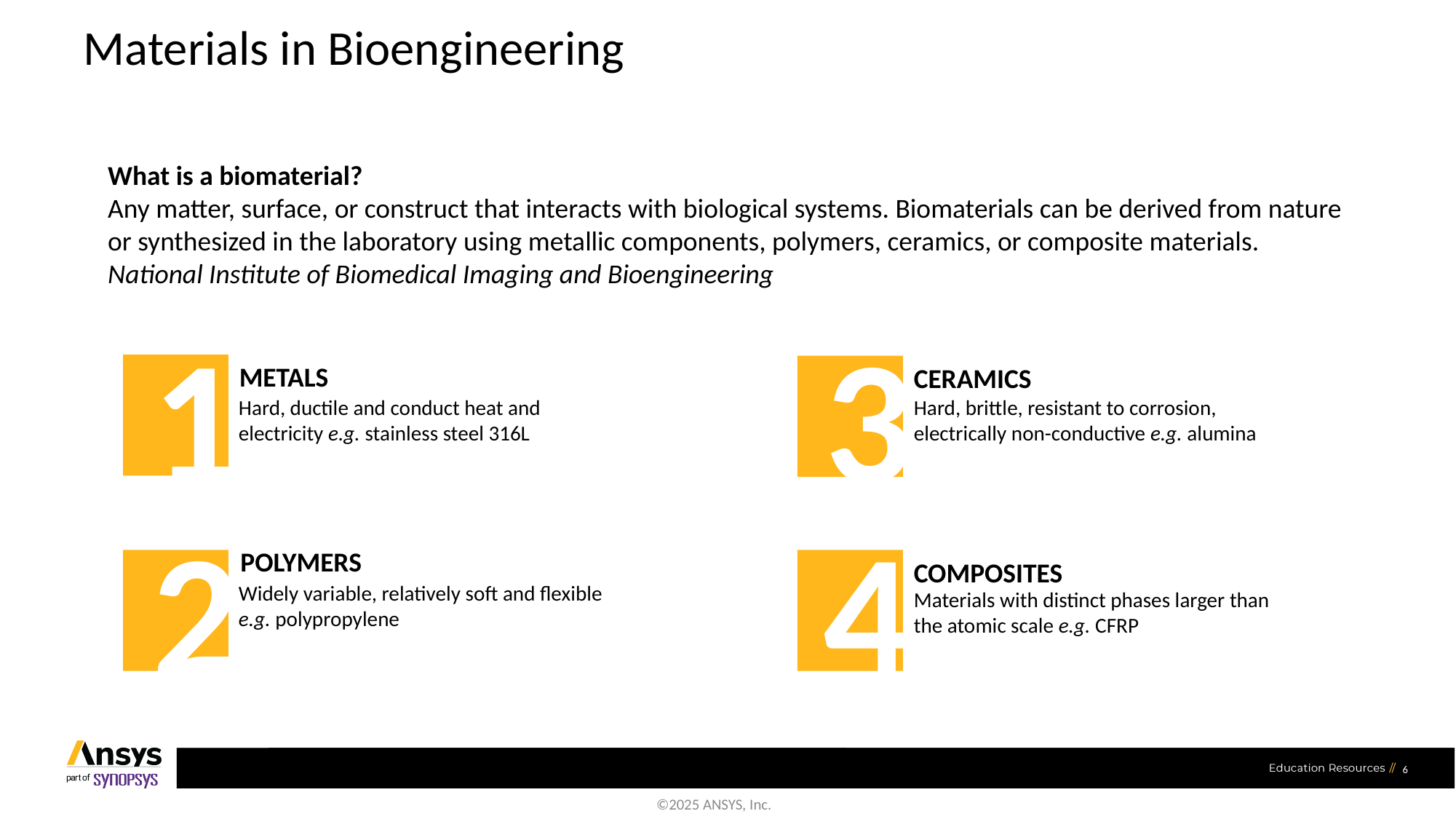

# Materials in Bioengineering
What is a biomaterial?
Any matter, surface, or construct that interacts with biological systems. Biomaterials can be derived from nature or synthesized in the laboratory using metallic components, polymers, ceramics, or composite materials. National Institute of Biomedical Imaging and Bioengineering
1

METALS
Hard, ductile and conduct heat and electricity e.g. stainless steel 316L
3

CERAMICS
Hard, brittle, resistant to corrosion, electrically non-conductive e.g. alumina
2

POLYMERS
Widely variable, relatively soft and flexible e.g. polypropylene
4

COMPOSITES
Materials with distinct phases larger than the atomic scale e.g. CFRP
6